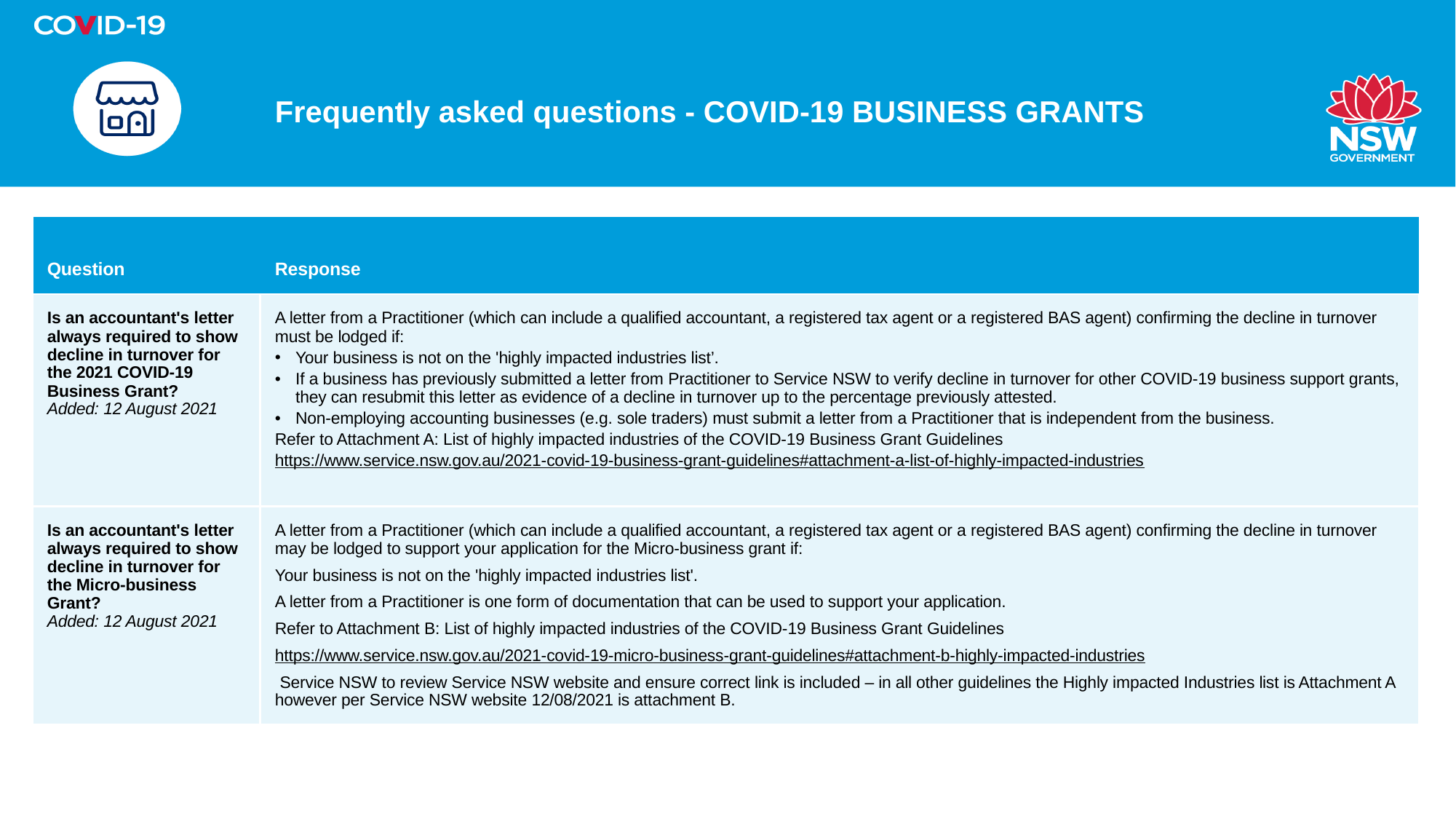

# Frequently asked questions - COVID-19 BUSINESS GRANTS
| Question | Response |
| --- | --- |
| Is an accountant's letter always required to show decline in turnover for the 2021 COVID-19 Business Grant? Added: 12 August 2021 | A letter from a Practitioner (which can include a qualified accountant, a registered tax agent or a registered BAS agent) confirming the decline in turnover must be lodged if: Your business is not on the 'highly impacted industries list’. If a business has previously submitted a letter from Practitioner to Service NSW to verify decline in turnover for other COVID-19 business support grants, they can resubmit this letter as evidence of a decline in turnover up to the percentage previously attested. Non-employing accounting businesses (e.g. sole traders) must submit a letter from a Practitioner that is independent from the business. Refer to Attachment A: List of highly impacted industries of the COVID-19 Business Grant Guidelines https://www.service.nsw.gov.au/2021-covid-19-business-grant-guidelines#attachment-a-list-of-highly-impacted-industries |
| Is an accountant's letter always required to show decline in turnover for the Micro-business Grant? Added: 12 August 2021 | A letter from a Practitioner (which can include a qualified accountant, a registered tax agent or a registered BAS agent) confirming the decline in turnover may be lodged to support your application for the Micro-business grant if: Your business is not on the 'highly impacted industries list'. A letter from a Practitioner is one form of documentation that can be used to support your application. Refer to Attachment B: List of highly impacted industries of the COVID-19 Business Grant Guidelines  https://www.service.nsw.gov.au/2021-covid-19-micro-business-grant-guidelines#attachment-b-highly-impacted-industries  Service NSW to review Service NSW website and ensure correct link is included – in all other guidelines the Highly impacted Industries list is Attachment A however per Service NSW website 12/08/2021 is attachment B. |